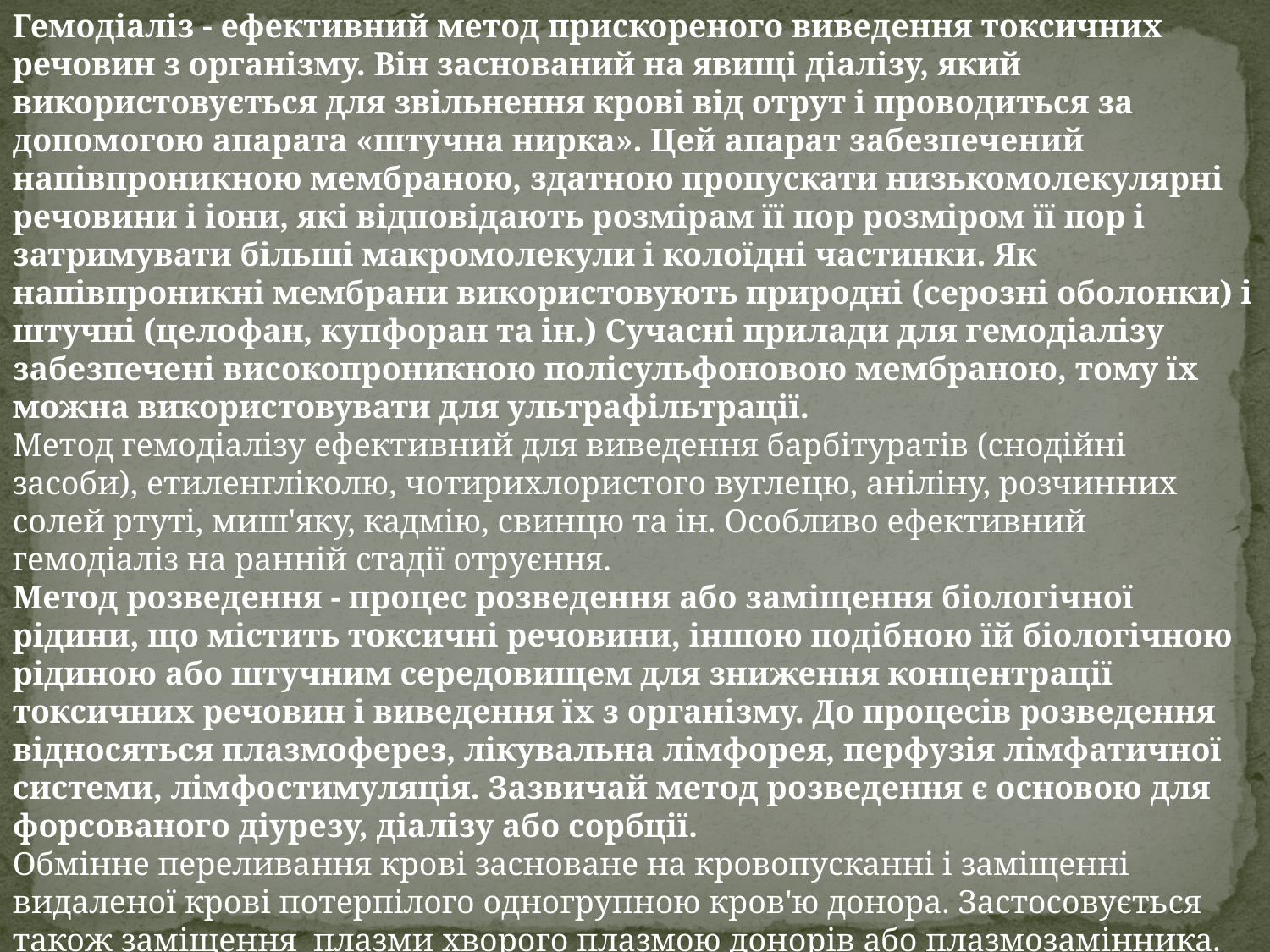

Гемодіаліз - ефективний метод прискореного виведення токсичних речовин з організму. Він заснований на явищі діалізу, який використовується для звільнення крові від отрут і проводиться за допомогою апарата «штучна нирка». Цей апарат забезпечений напівпроникною мембраною, здатною пропускати низькомолекулярні речовини і іони, які відповідають розмірам її пор розміром її пор і затримувати більші макромолекули і колоїдні частинки. Як напівпроникні мембрани використовують природні (серозні оболонки) і штучні (целофан, купфоран та ін.) Сучасні прилади для гемодіалізу забезпечені високопроникною полісульфоновою мембраною, тому їх можна використовувати для ультрафільтрації.
Метод гемодіалізу ефективний для виведення барбітуратів (снодійні засоби), етиленгліколю, чотирихлористого вуглецю, аніліну, розчинних солей ртуті, миш'яку, кадмію, свинцю та ін. Особливо ефективний гемодіаліз на ранній стадії отруєння.
Метод розведення - процес розведення або заміщення біологічної рідини, що містить токсичні речовини, іншою подібною їй біологічною рідиною або штучним середовищем для зниження концентрації токсичних речовин і виведення їх з організму. До процесів розведення відносяться плазмоферез, лікувальна лімфорея, перфузія лімфатичної системи, лімфостимуляція. Зазвичай метод розведення є основою для форсованого діурезу, діалізу або сорбції.
Обмінне переливання крові засноване на кровопусканні і заміщенні видаленої крові потерпілого одногрупною кров'ю донора. Застосовується також заміщення  плазми хворого плазмою донорів або плазмозамінника.